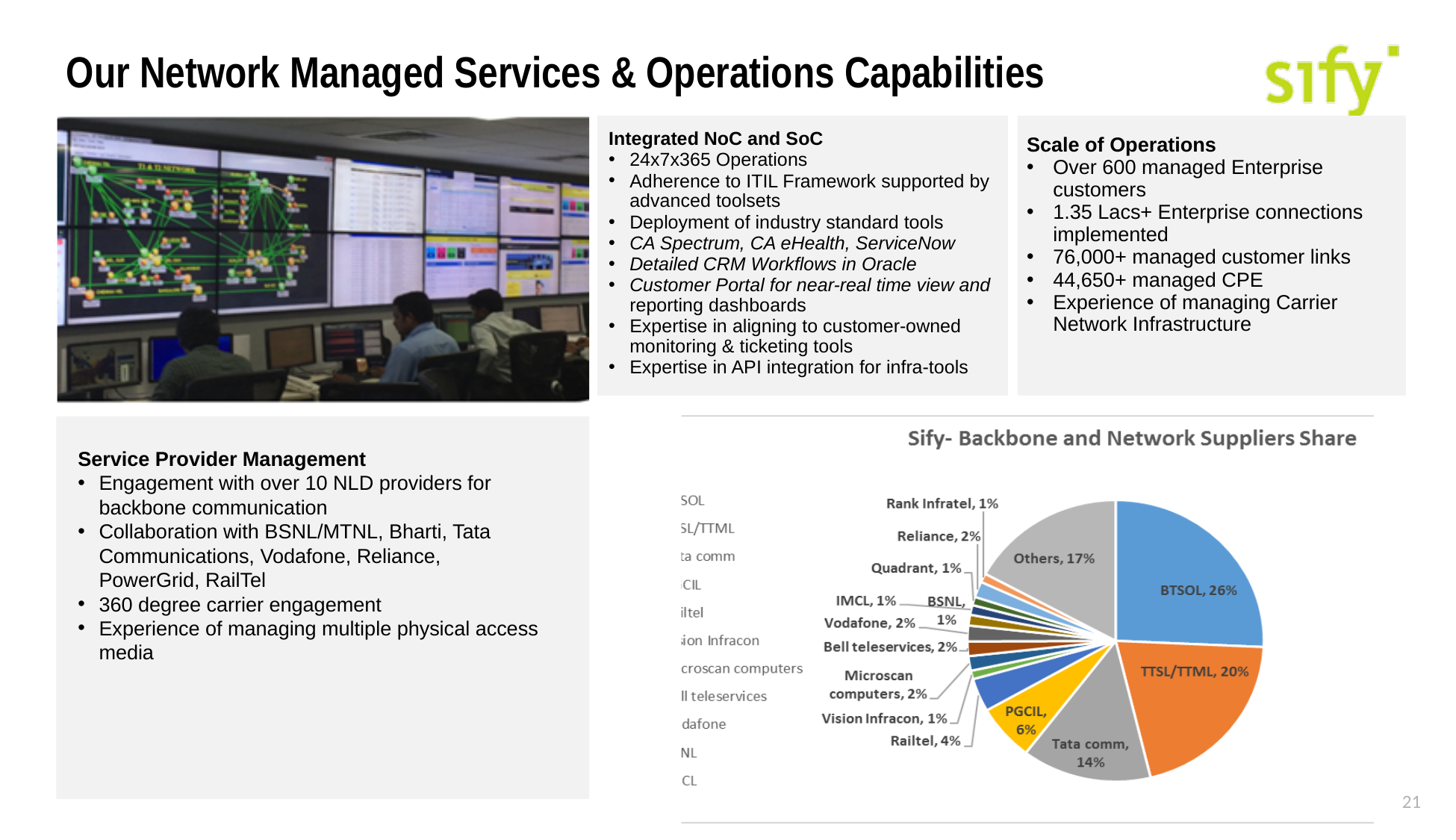

Our Network Managed Services & Operations Capabilities

Integrated NoC and SoC
24x7x365 Operations
Adherence to ITIL Framework supported by advanced toolsets
Deployment of industry standard tools
CA Spectrum, CA eHealth, ServiceNow
Detailed CRM Workflows in Oracle
Customer Portal for near-real time view and reporting dashboards
Expertise in aligning to customer-owned monitoring & ticketing tools
Expertise in API integration for infra-tools
Scale of Operations
Over 600 managed Enterprise customers
1.35 Lacs+ Enterprise connections implemented
76,000+ managed customer links
44,650+ managed CPE
Experience of managing Carrier Network Infrastructure
Service Provider Management
Engagement with over 10 NLD providers for backbone communication
Collaboration with BSNL/MTNL, Bharti, Tata Communications, Vodafone, Reliance, PowerGrid, RailTel
360 degree carrier engagement
Experience of managing multiple physical access media

21